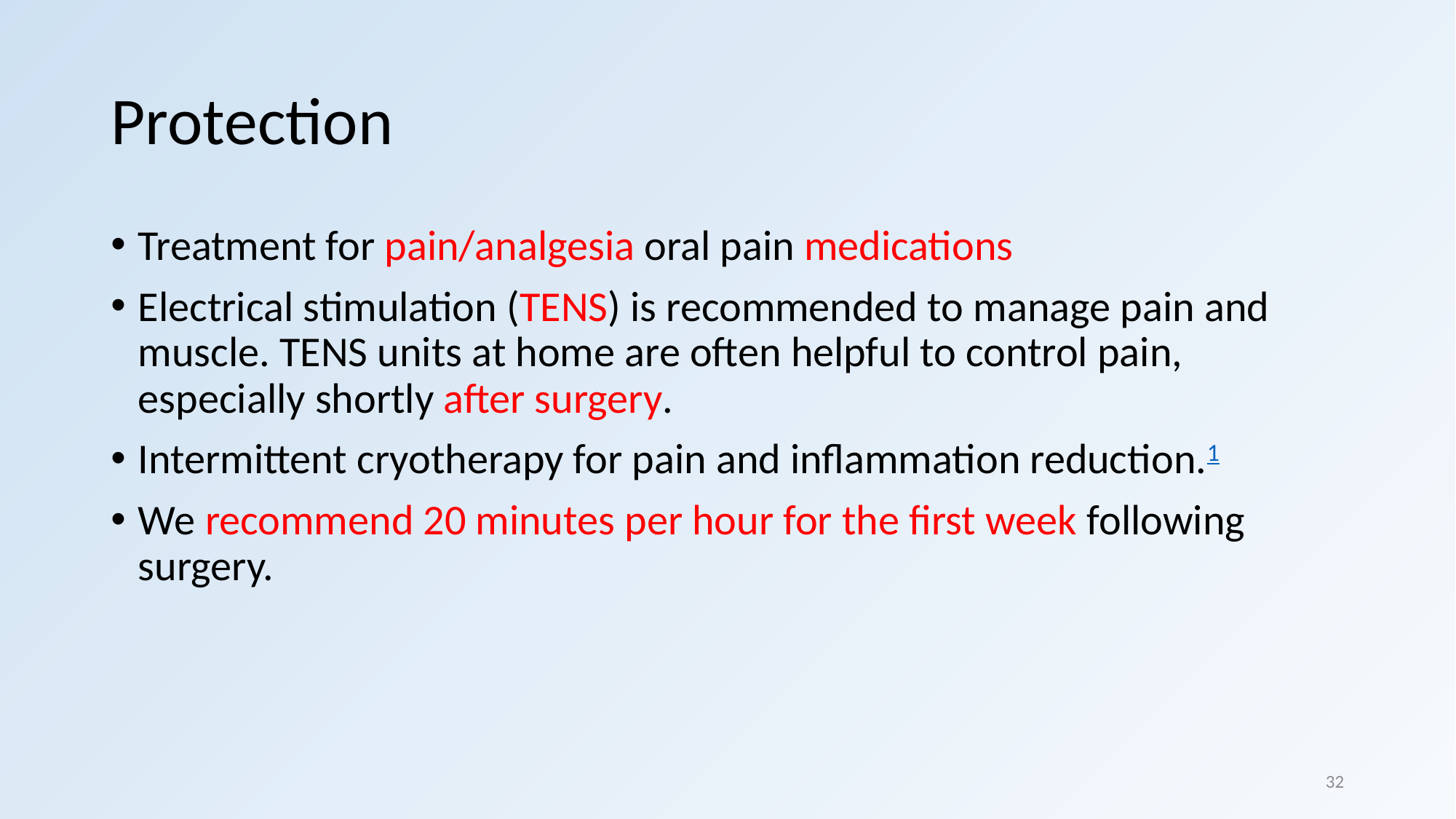

# Protection
Treatment for pain/analgesia oral pain medications
Electrical stimulation (TENS) is recommended to manage pain and muscle. TENS units at home are often helpful to control pain, especially shortly after surgery.
Intermittent cryotherapy for pain and inflammation reduction.1
We recommend 20 minutes per hour for the first week following surgery.

32